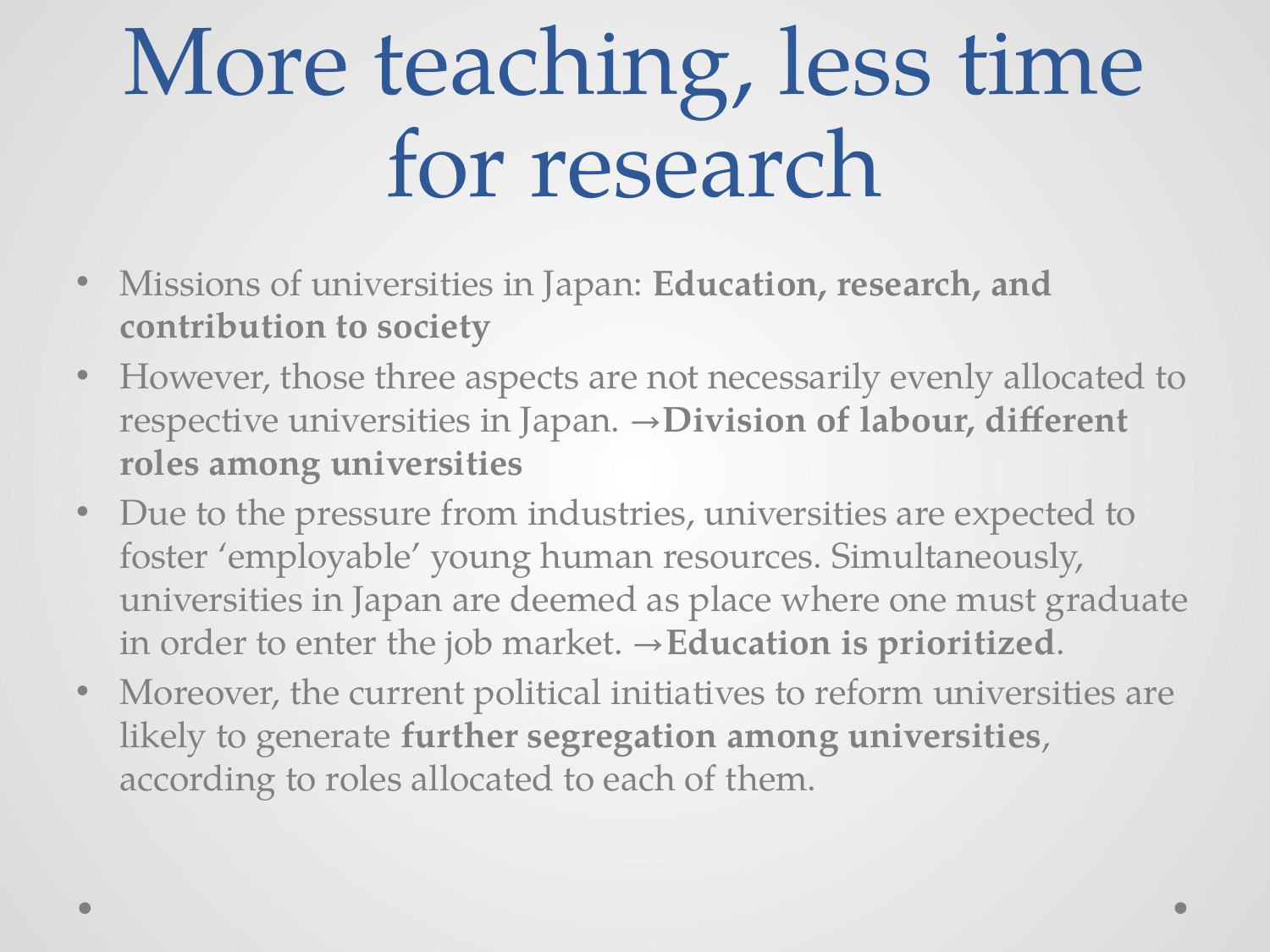

# More teaching, less time for research
Missions of universities in Japan: Education, research, and contribution to society
However, those three aspects are not necessarily evenly allocated to respective universities in Japan. →Division of labour, different roles among universities
Due to the pressure from industries, universities are expected to foster ‘employable’ young human resources. Simultaneously, universities in Japan are deemed as place where one must graduate in order to enter the job market. →Education is prioritized.
Moreover, the current political initiatives to reform universities are likely to generate further segregation among universities, according to roles allocated to each of them.